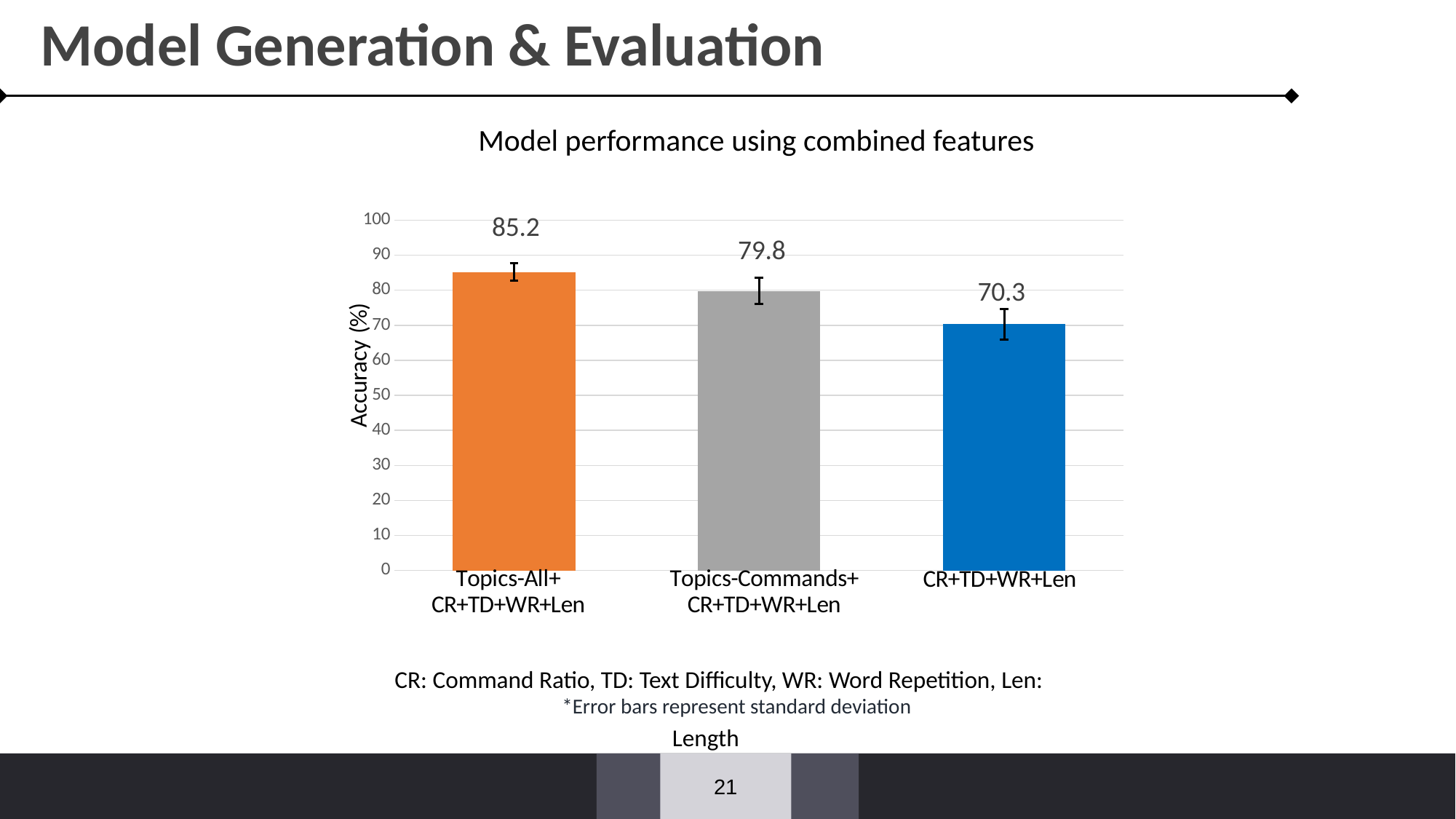

Model Generation & Evaluation
Model performance using combined features

### Chart

| Category | Words | Commands | CR |
|---|---|---|---|
CR: Command Ratio, TD: Text Difficulty, WR: Word Repetition, Len: Length
*Error bars represent standard deviation